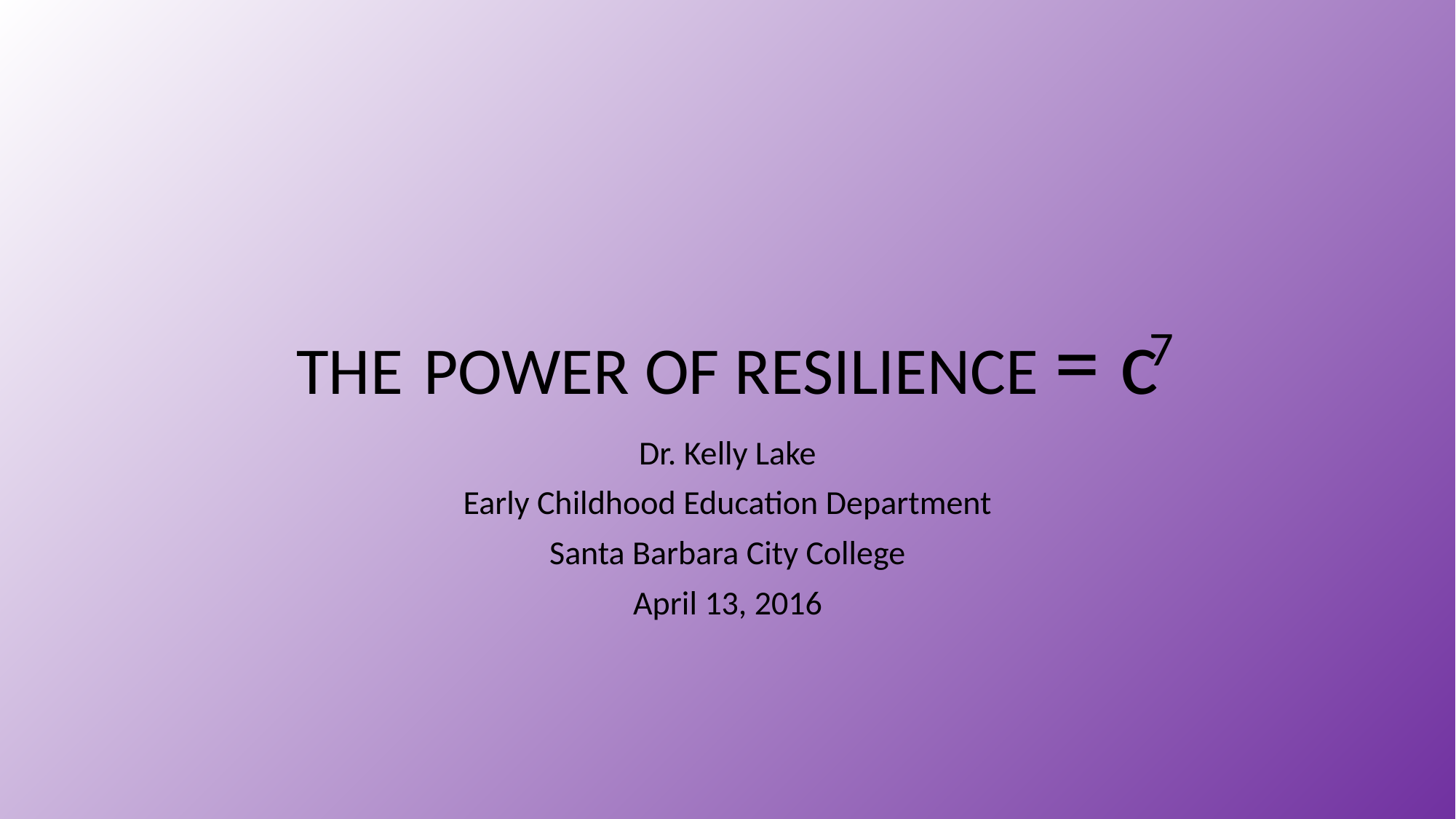

# THE POWER OF RESILIENCE = c
7
Dr. Kelly Lake
Early Childhood Education Department
Santa Barbara City College
April 13, 2016